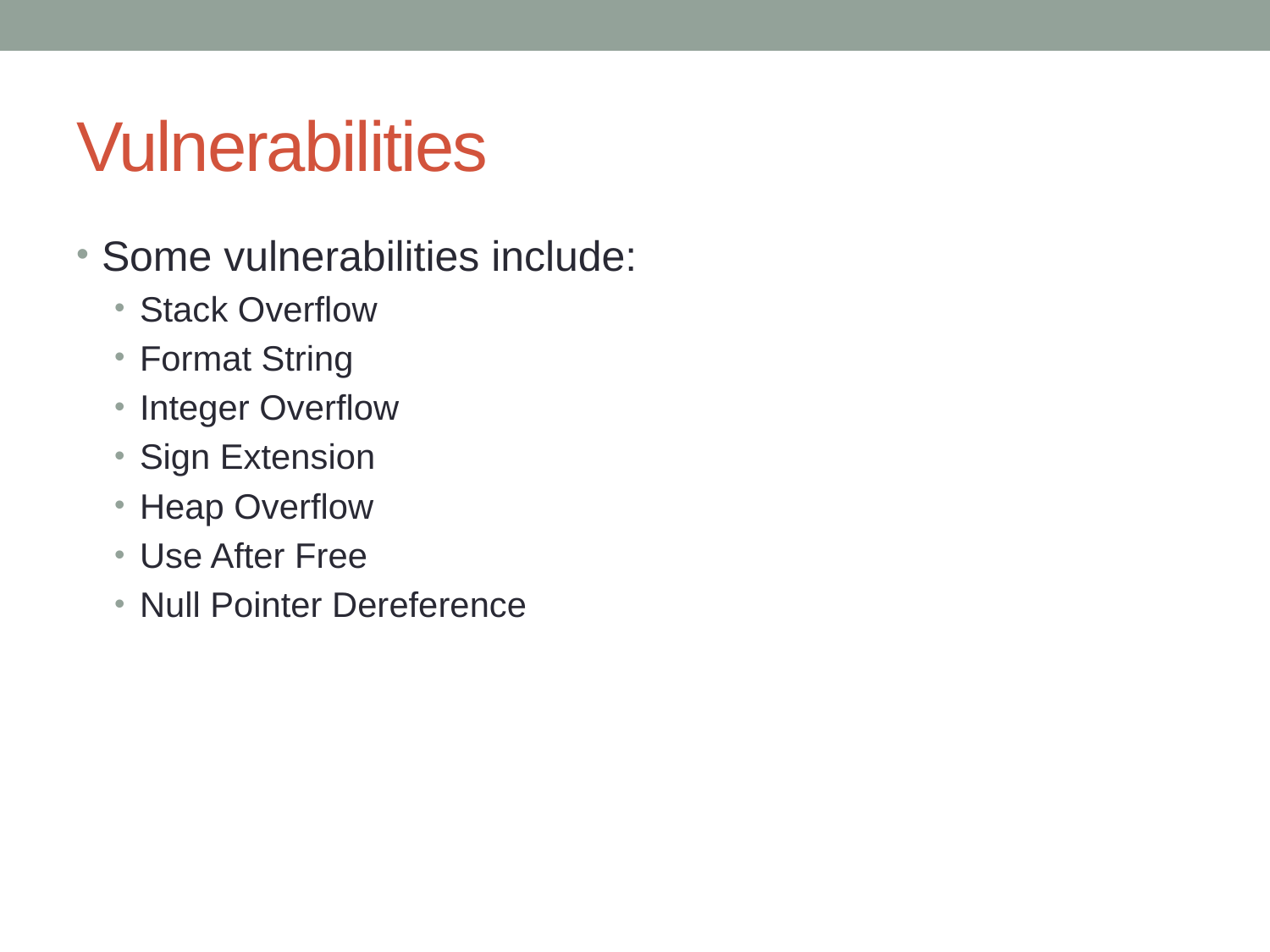

# Vulnerabilities
Some vulnerabilities include:
Stack Overflow
Format String
Integer Overflow
Sign Extension
Heap Overflow
Use After Free
Null Pointer Dereference